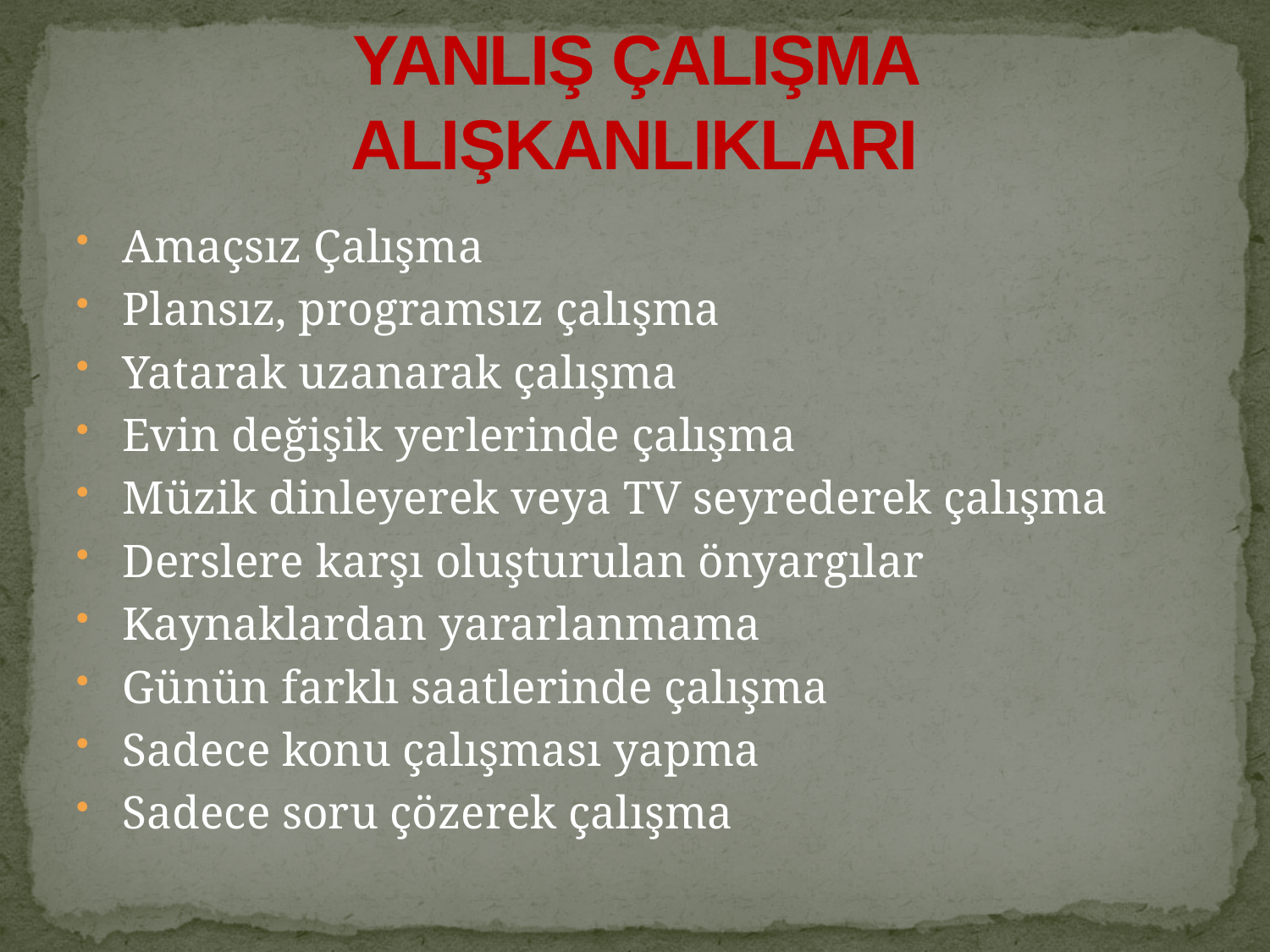

# YANLIŞ ÇALIŞMA ALIŞKANLIKLARI
Amaçsız Çalışma
Plansız, programsız çalışma
Yatarak uzanarak çalışma
Evin değişik yerlerinde çalışma
Müzik dinleyerek veya TV seyrederek çalışma
Derslere karşı oluşturulan önyargılar
Kaynaklardan yararlanmama
Günün farklı saatlerinde çalışma
Sadece konu çalışması yapma
Sadece soru çözerek çalışma